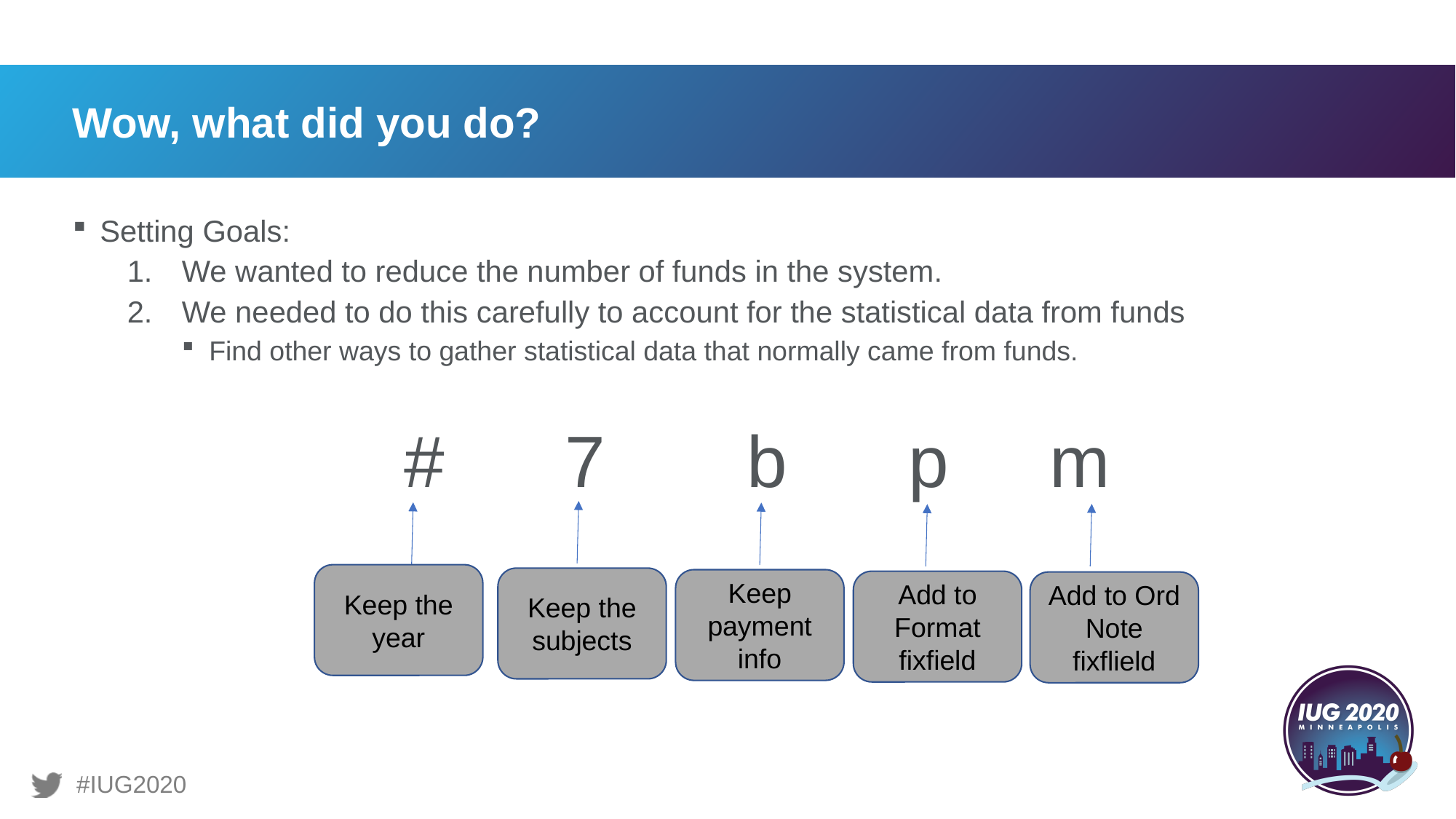

# Wow, what did you do?
Setting Goals:
We wanted to reduce the number of funds in the system.
We needed to do this carefully to account for the statistical data from funds
Find other ways to gather statistical data that normally came from funds.

           #      7       b      p     m

Keep the year
Keep the subjects
Keep payment info
Add to Format fixfield
Add to Ord Note fixflield